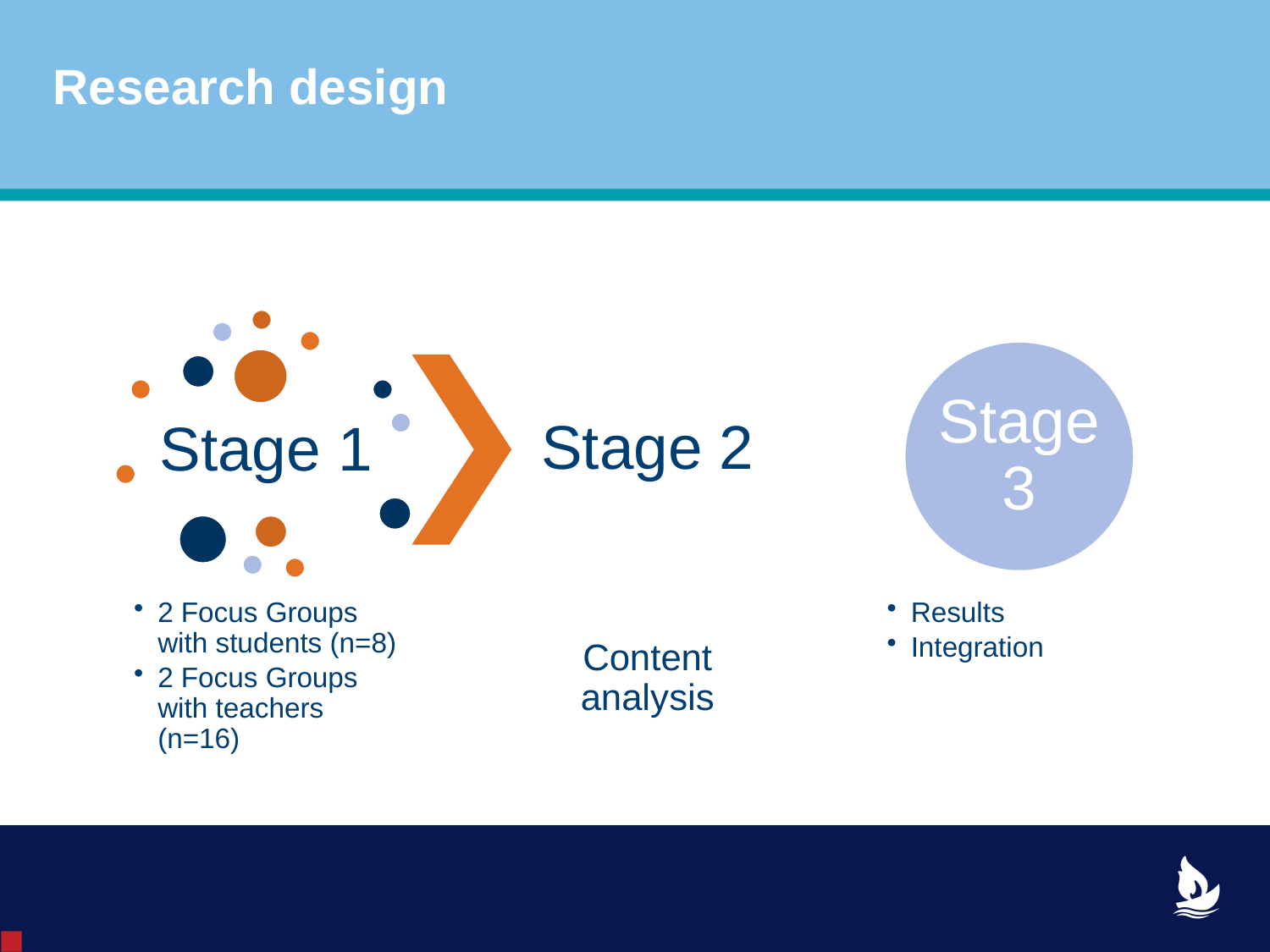

# Research design
Stage 1
2 Focus Groups with students (n=8)
2 Focus Groups with teachers (n=16)
Stage 2
Content analysis
Stage 3
Results
Integration